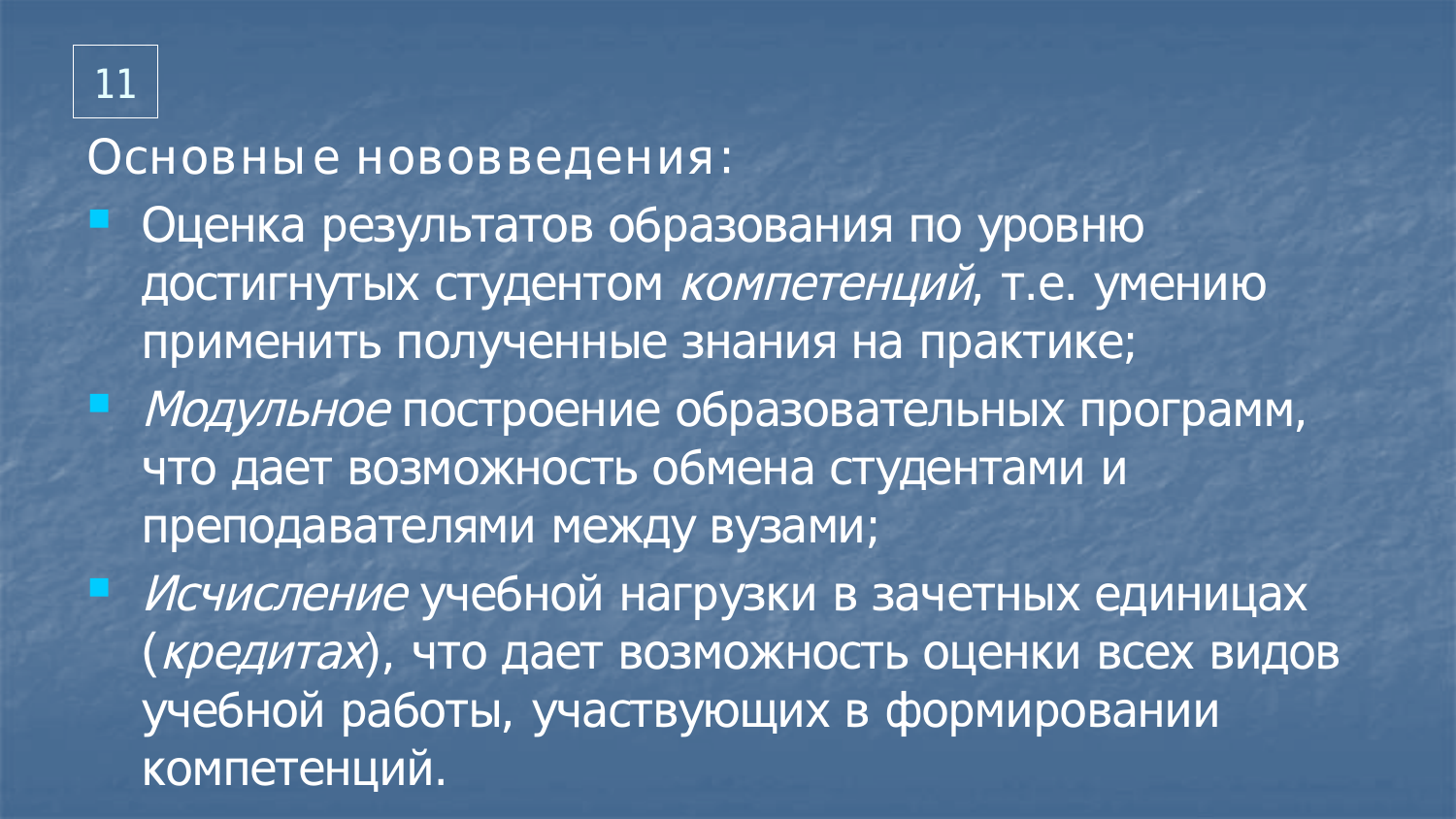

# 11
Основные нововведения:
Оценка результатов образования по уровню достигнутых студентом компетенций, т.е. умению применить полученные знания на практике;
Модульное построение образовательных программ, что дает возможность обмена студентами и преподавателями между вузами;
Исчисление учебной нагрузки в зачетных единицах (кредитах), что дает возможность оценки всех видов учебной работы, участвующих в формировании компетенций.